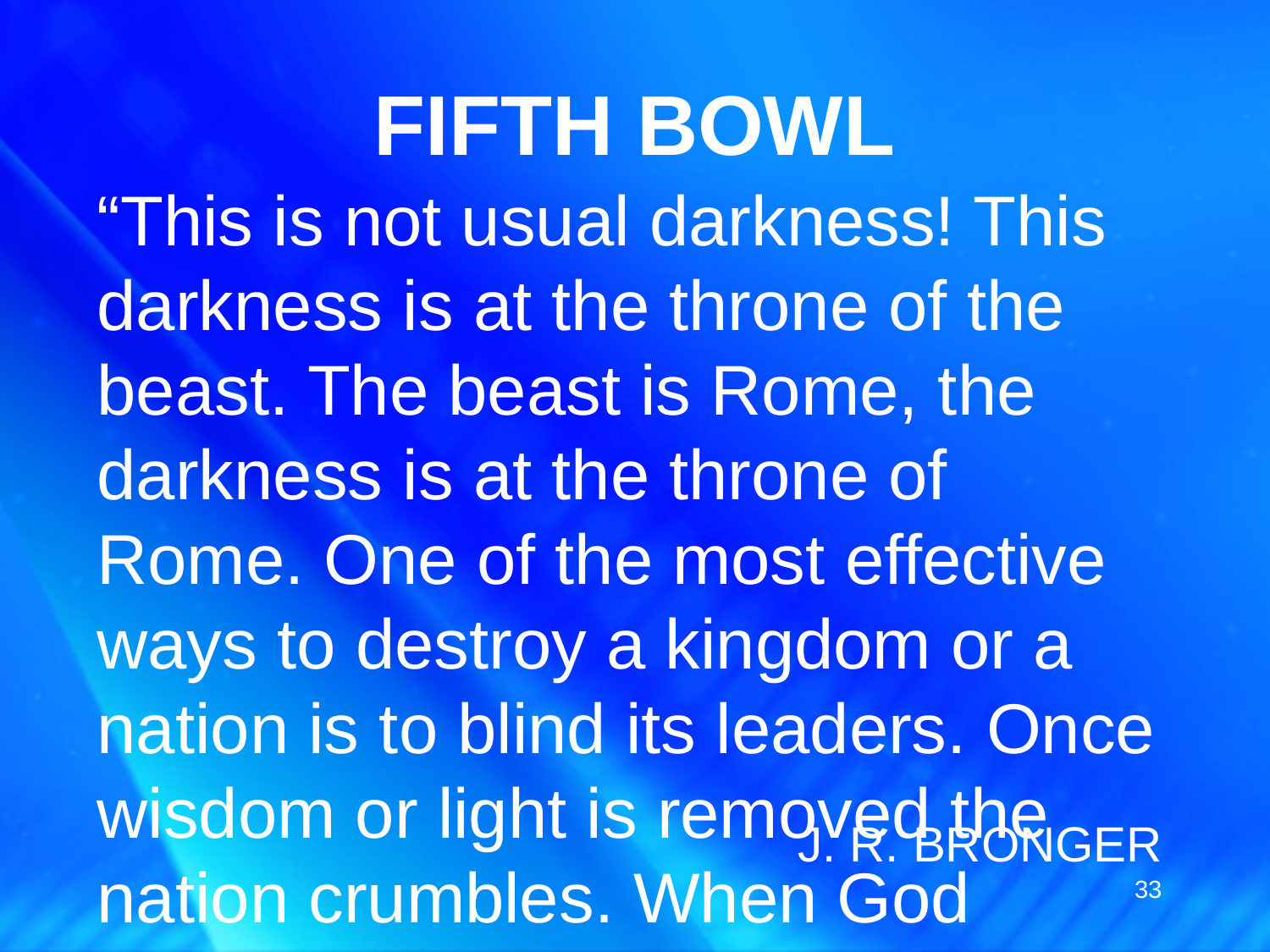

# FIFTH BOWL
“This is not usual darkness! This darkness is at the throne of the beast. The beast is Rome, the darkness is at the throne of Rome. One of the most effective ways to destroy a kingdom or a nation is to blind its leaders. Once wisdom or light is removed the nation crumbles. When God decides to punish a nation, He smites the nation with a foolish leader”
J. R. BRONGER
33